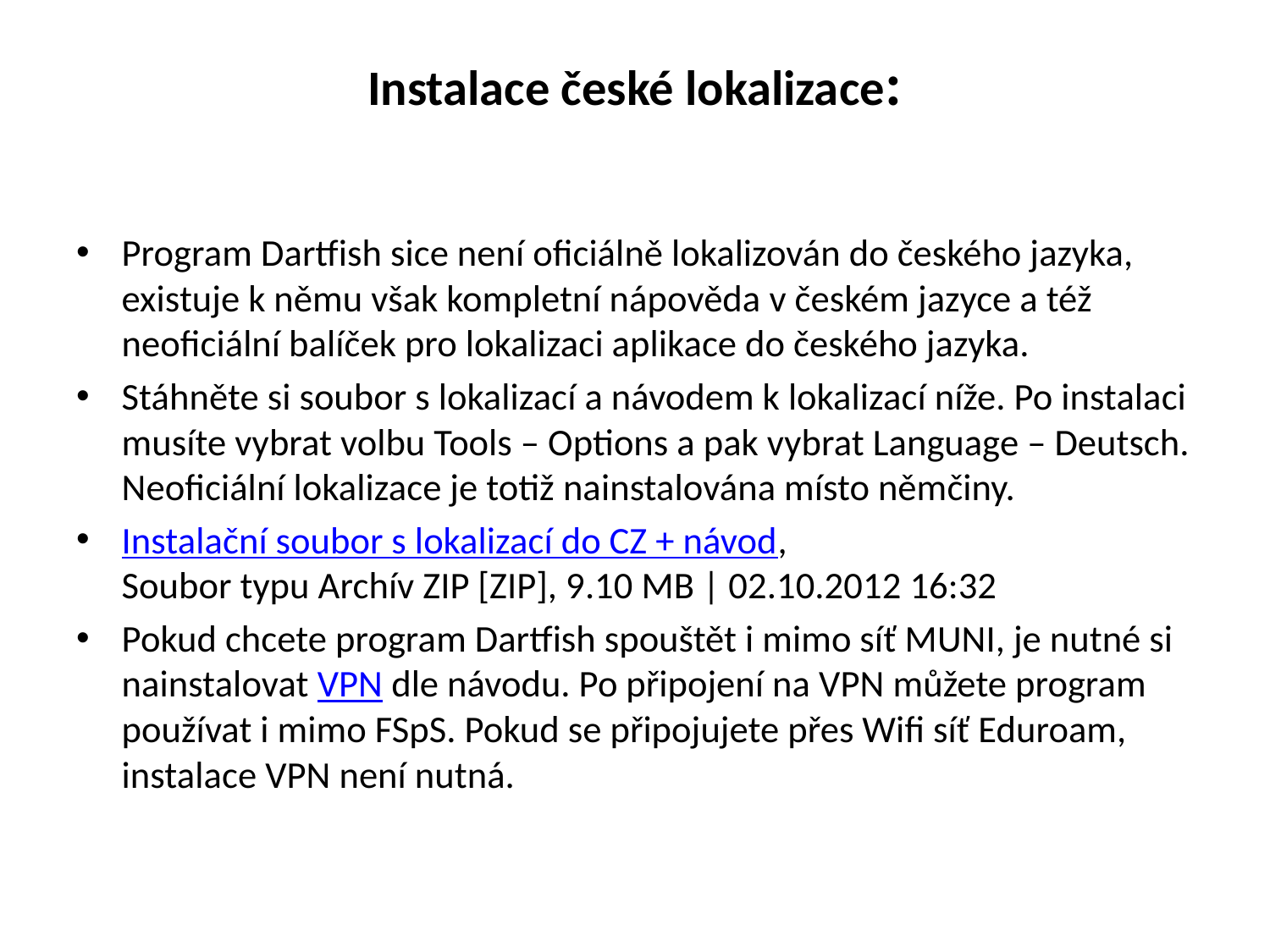

# Instalace české lokalizace:
Program Dartfish sice není oficiálně lokalizován do českého jazyka, existuje k němu však kompletní nápověda v českém jazyce a též neoficiální balíček pro lokalizaci aplikace do českého jazyka.
Stáhněte si soubor s lokalizací a návodem k lokalizací níže. Po instalaci musíte vybrat volbu Tools – Options a pak vybrat Language – Deutsch. Neoficiální lokalizace je totiž nainstalována místo němčiny.
Instalační soubor s lokalizací do CZ + návod,
Soubor typu Archív ZIP [ZIP], 9.10 MB | 02.10.2012 16:32
Pokud chcete program Dartfish spouštět i mimo síť MUNI, je nutné si nainstalovat VPN dle návodu. Po připojení na VPN můžete program používat i mimo FSpS. Pokud se připojujete přes Wifi síť Eduroam, instalace VPN není nutná.